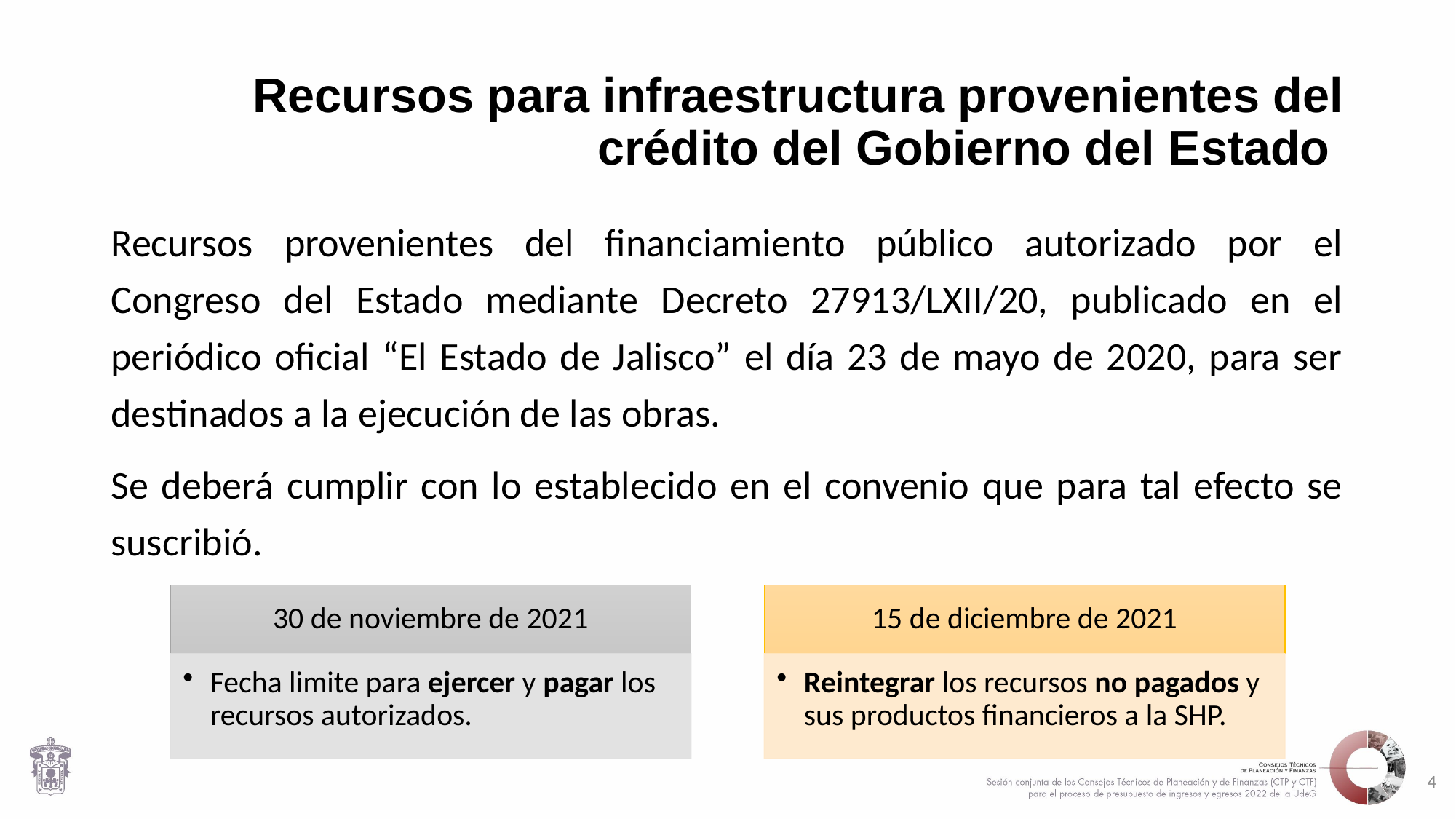

# Recursos para infraestructura provenientes del crédito del Gobierno del Estado
Recursos provenientes del financiamiento público autorizado por el Congreso del Estado mediante Decreto 27913/LXII/20, publicado en el periódico oficial “El Estado de Jalisco” el día 23 de mayo de 2020, para ser destinados a la ejecución de las obras.
Se deberá cumplir con lo establecido en el convenio que para tal efecto se suscribió.
30 de noviembre de 2021
Fecha limite para ejercer y pagar los recursos autorizados.
15 de diciembre de 2021
Reintegrar los recursos no pagados y sus productos financieros a la SHP.
4